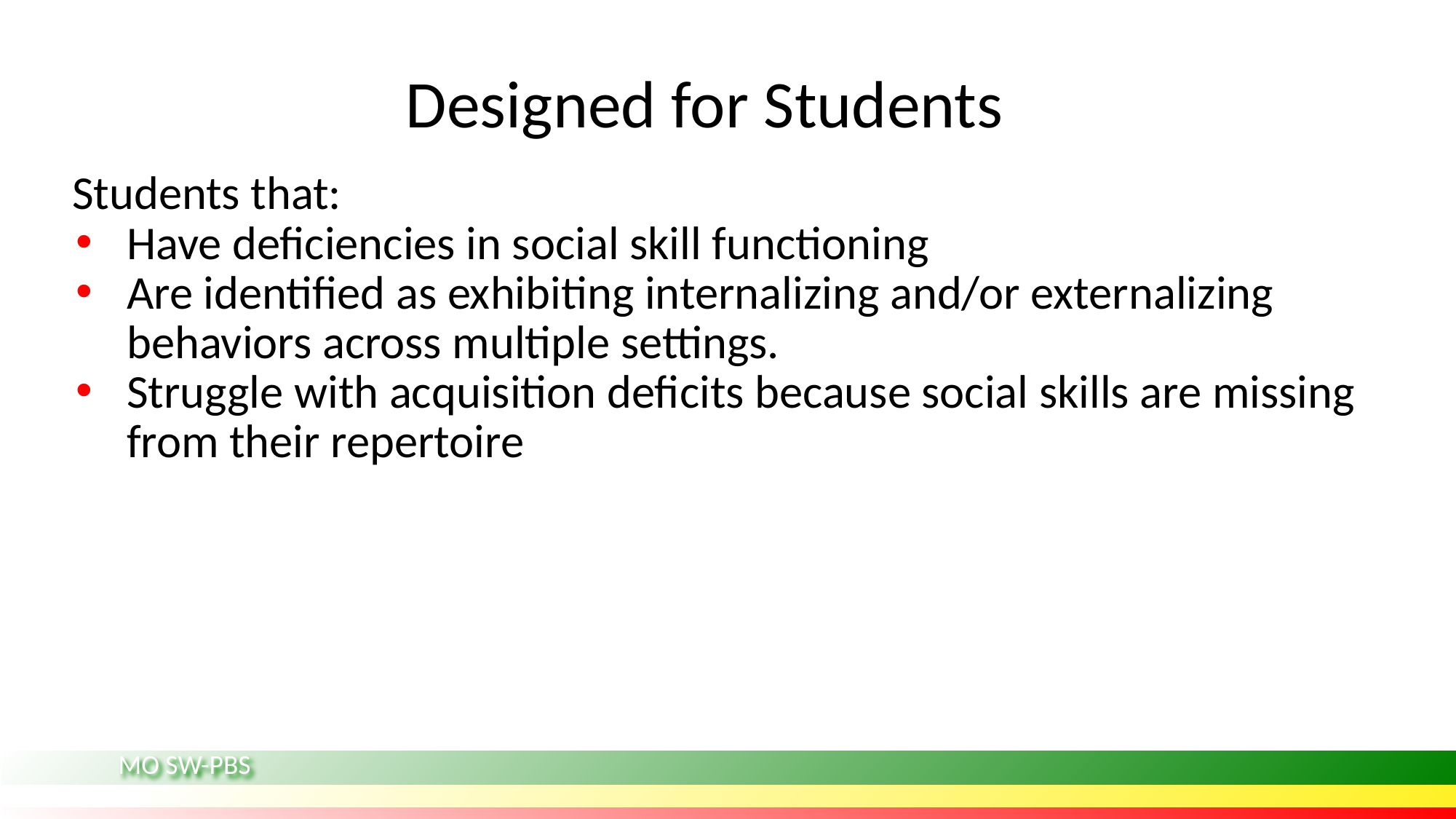

# Designed for Students
Students that:
Have deficiencies in social skill functioning
Are identified as exhibiting internalizing and/or externalizing behaviors across multiple settings.
Struggle with acquisition deficits because social skills are missing from their repertoire